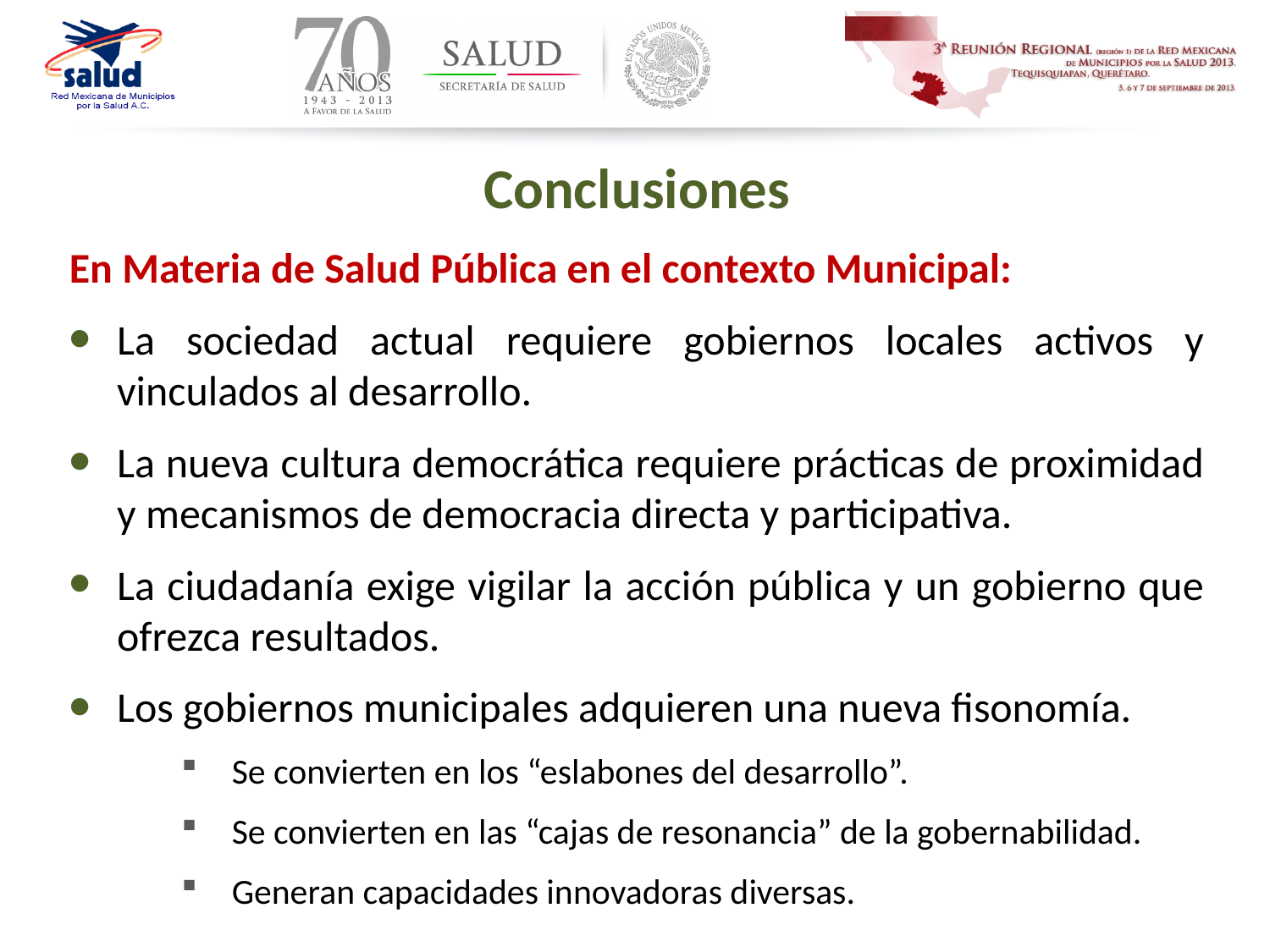

Conclusiones
En Materia de Salud Pública en el contexto Municipal:
La sociedad actual requiere gobiernos locales activos y vinculados al desarrollo.
La nueva cultura democrática requiere prácticas de proximidad y mecanismos de democracia directa y participativa.
La ciudadanía exige vigilar la acción pública y un gobierno que ofrezca resultados.
Los gobiernos municipales adquieren una nueva fisonomía.
Se convierten en los “eslabones del desarrollo”.
Se convierten en las “cajas de resonancia” de la gobernabilidad.
Generan capacidades innovadoras diversas.